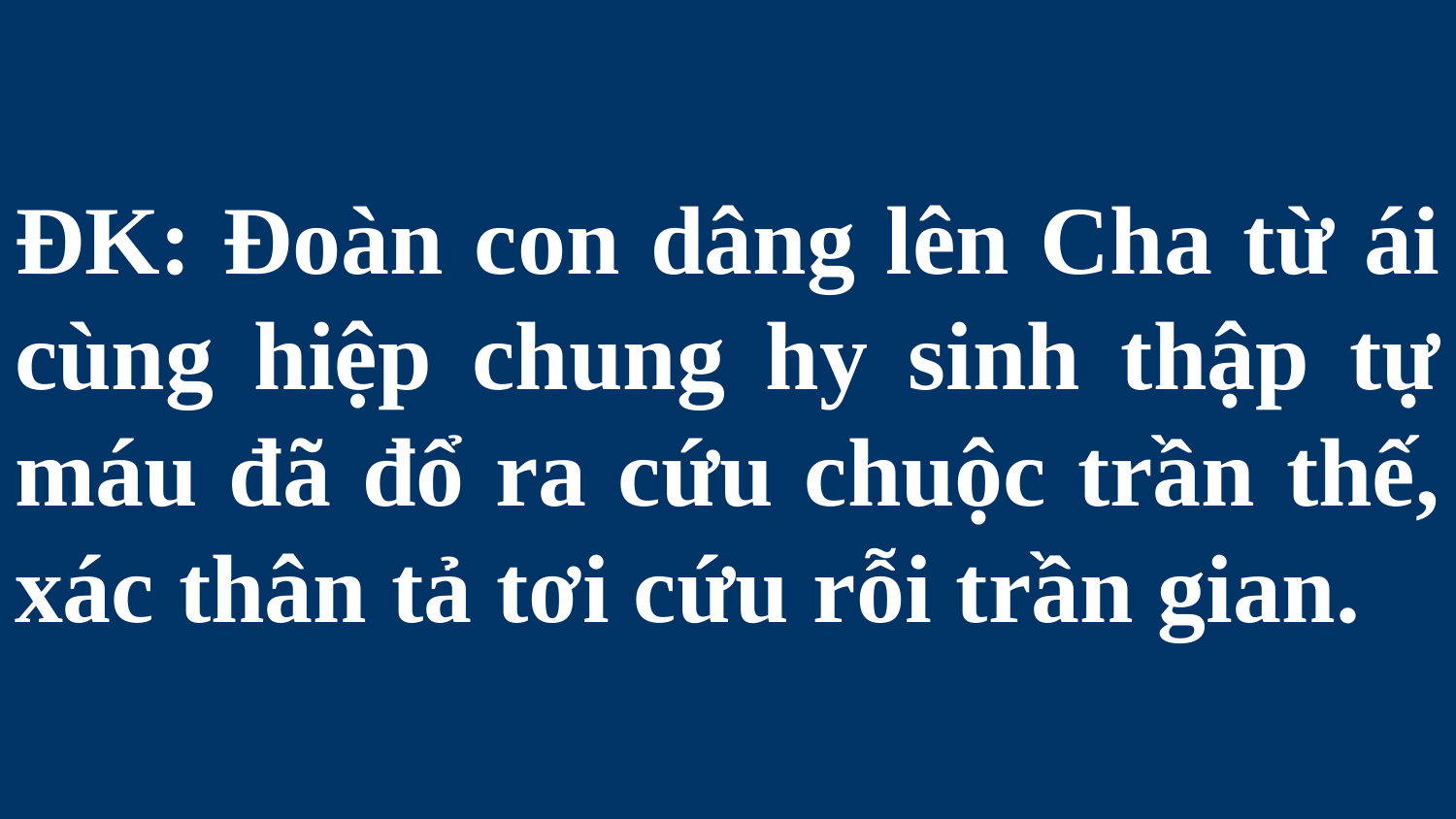

# ĐK: Đoàn con dâng lên Cha từ ái cùng hiệp chung hy sinh thập tự máu đã đổ ra cứu chuộc trần thế, xác thân tả tơi cứu rỗi trần gian.